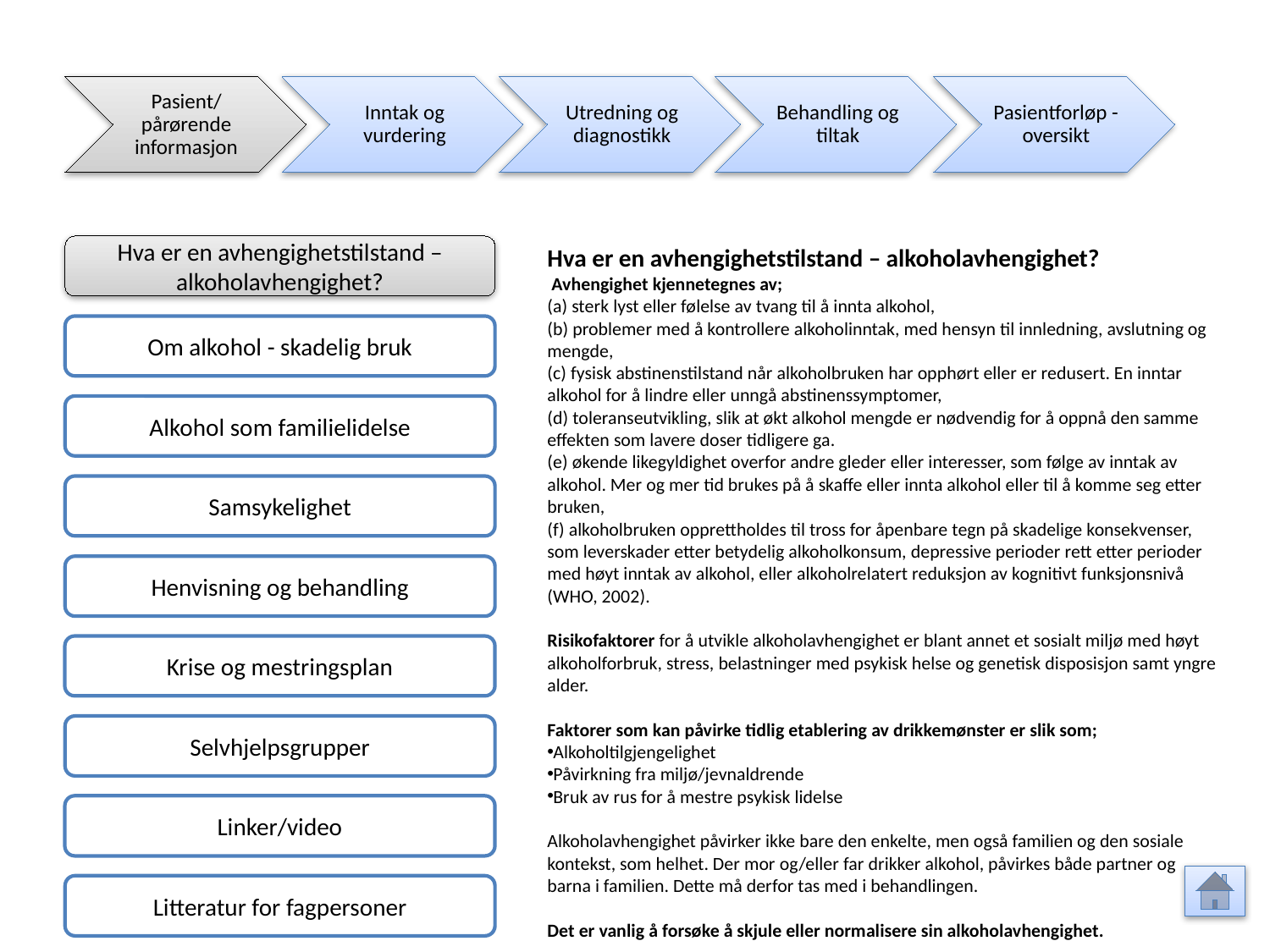

Pasient/ pårørende informasjon

Inntak og vurdering

Utredning og diagnostikk

Behandling og tiltak

Pasientforløp - oversikt
Hva er en avhengighetstilstand – alkoholavhengighet?
Hva er en avhengighetstilstand – alkoholavhengighet?
 Avhengighet kjennetegnes av;
(a) sterk lyst eller følelse av tvang til å innta alkohol,
(b) problemer med å kontrollere alkoholinntak, med hensyn til innledning, avslutning og mengde,
(c) fysisk abstinenstilstand når alkoholbruken har opphørt eller er redusert. En inntar alkohol for å lindre eller unngå abstinenssymptomer,
(d) toleranseutvikling, slik at økt alkohol mengde er nødvendig for å oppnå den samme effekten som lavere doser tidligere ga.
(e) økende likegyldighet overfor andre gleder eller interesser, som følge av inntak av alkohol. Mer og mer tid brukes på å skaffe eller innta alkohol eller til å komme seg etter bruken,
(f) alkoholbruken opprettholdes til tross for åpenbare tegn på skadelige konsekvenser, som leverskader etter betydelig alkoholkonsum, depressive perioder rett etter perioder med høyt inntak av alkohol, eller alkoholrelatert reduksjon av kognitivt funksjonsnivå (WHO, 2002).

Risikofaktorer for å utvikle alkoholavhengighet er blant annet et sosialt miljø med høyt alkoholforbruk, stress, belastninger med psykisk helse og genetisk disposisjon samt yngre alder.

Faktorer som kan påvirke tidlig etablering av drikkemønster er slik som;
Alkoholtilgjengelighet
Påvirkning fra miljø/jevnaldrende
Bruk av rus for å mestre psykisk lidelse

Alkoholavhengighet påvirker ikke bare den enkelte, men også familien og den sosiale kontekst, som helhet. Der mor og/eller far drikker alkohol, påvirkes både partner og barna i familien. Dette må derfor tas med i behandlingen.

Det er vanlig å forsøke å skjule eller normalisere sin alkoholavhengighet.

Om alkohol - skadelig bruk
Alkohol som familielidelse
Samsykelighet
Henvisning og behandling
Krise og mestringsplan
Selvhjelpsgrupper
Linker/video

Litteratur for fagpersoner